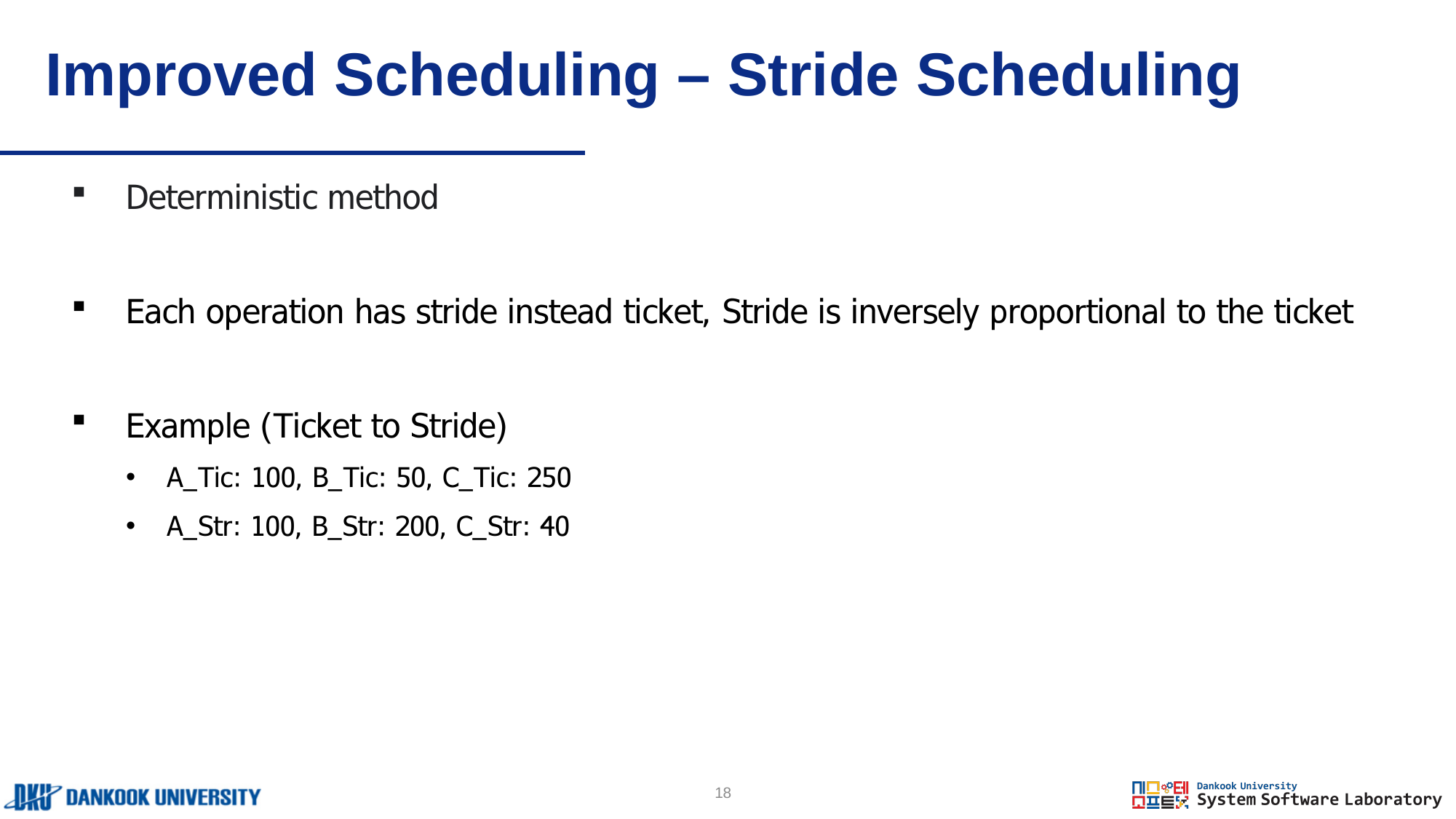

# Improved Scheduling – Stride Scheduling
Deterministic method

Each operation has stride instead ticket, Stride is inversely proportional to the ticket

Example (Ticket to Stride)
A_Tic: 100, B_Tic: 50, C_Tic: 250
A_Str: 100, B_Str: 200, C_Str: 40
18